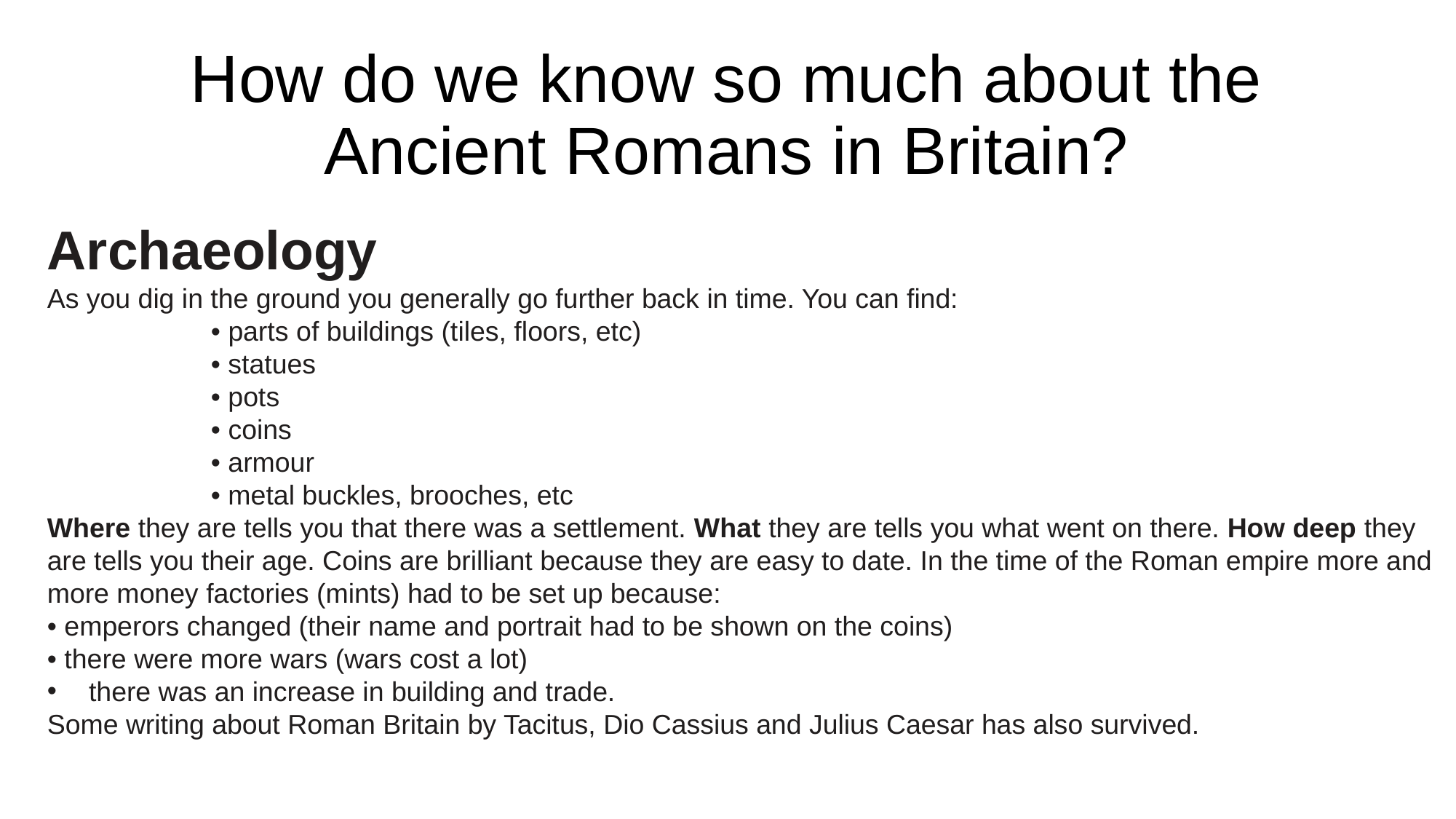

# How do we know so much about the Ancient Romans in Britain?
Archaeology
As you dig in the ground you generally go further back in time. You can find:
• parts of buildings (tiles, floors, etc)
• statues
• pots
• coins
• armour
• metal buckles, brooches, etc
Where they are tells you that there was a settlement. What they are tells you what went on there. How deep they are tells you their age. Coins are brilliant because they are easy to date. In the time of the Roman empire more and more money factories (mints) had to be set up because:
• emperors changed (their name and portrait had to be shown on the coins)
• there were more wars (wars cost a lot)
 there was an increase in building and trade.
Some writing about Roman Britain by Tacitus, Dio Cassius and Julius Caesar has also survived.